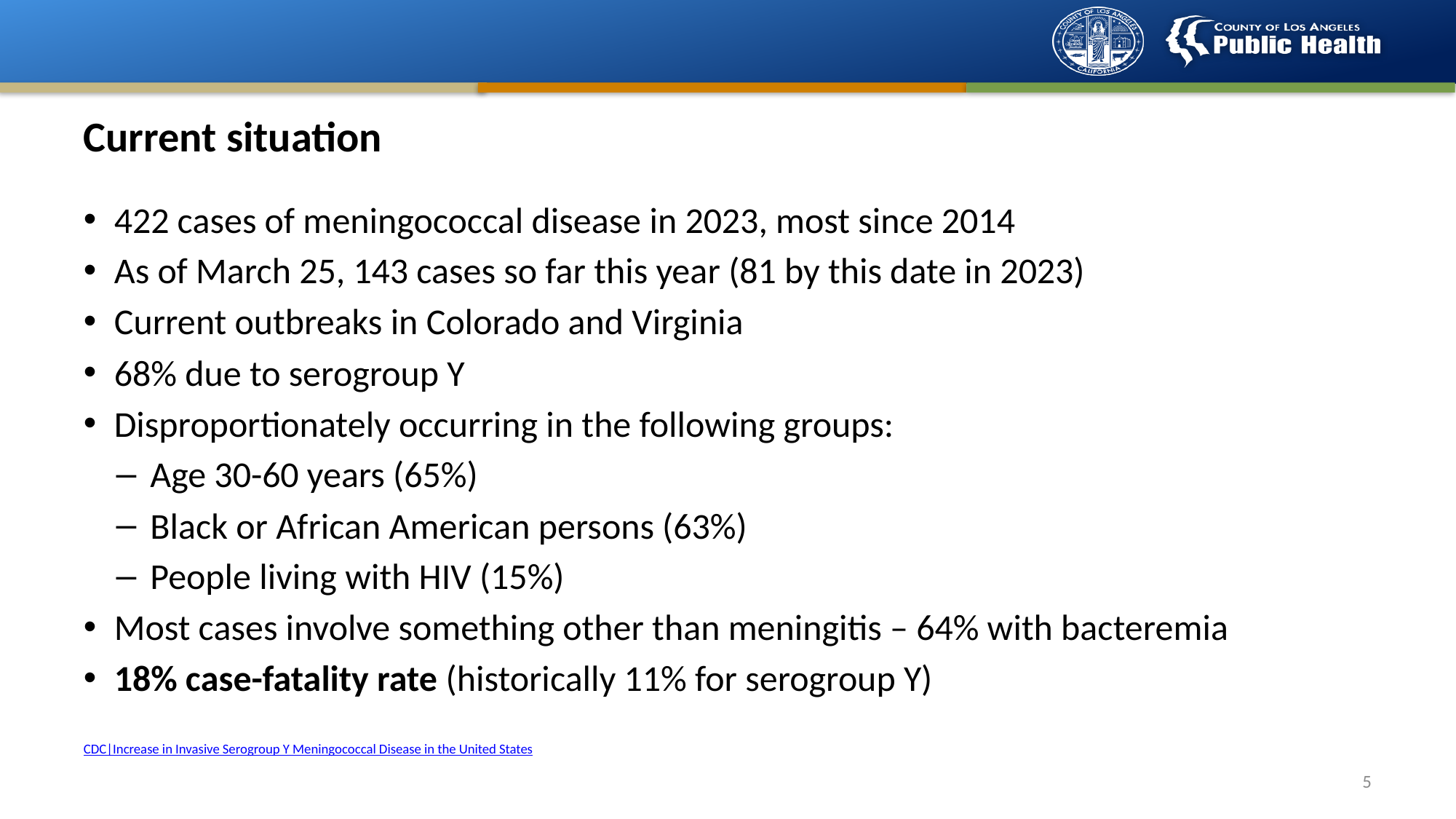

# Current situation
422 cases of meningococcal disease in 2023, most since 2014
As of March 25, 143 cases so far this year (81 by this date in 2023)
Current outbreaks in Colorado and Virginia
68% due to serogroup Y
Disproportionately occurring in the following groups:
Age 30-60 years (65%)
Black or African American persons (63%)
People living with HIV (15%)
Most cases involve something other than meningitis – 64% with bacteremia
18% case-fatality rate (historically 11% for serogroup Y)
CDC|Increase in Invasive Serogroup Y Meningococcal Disease in the United States

5